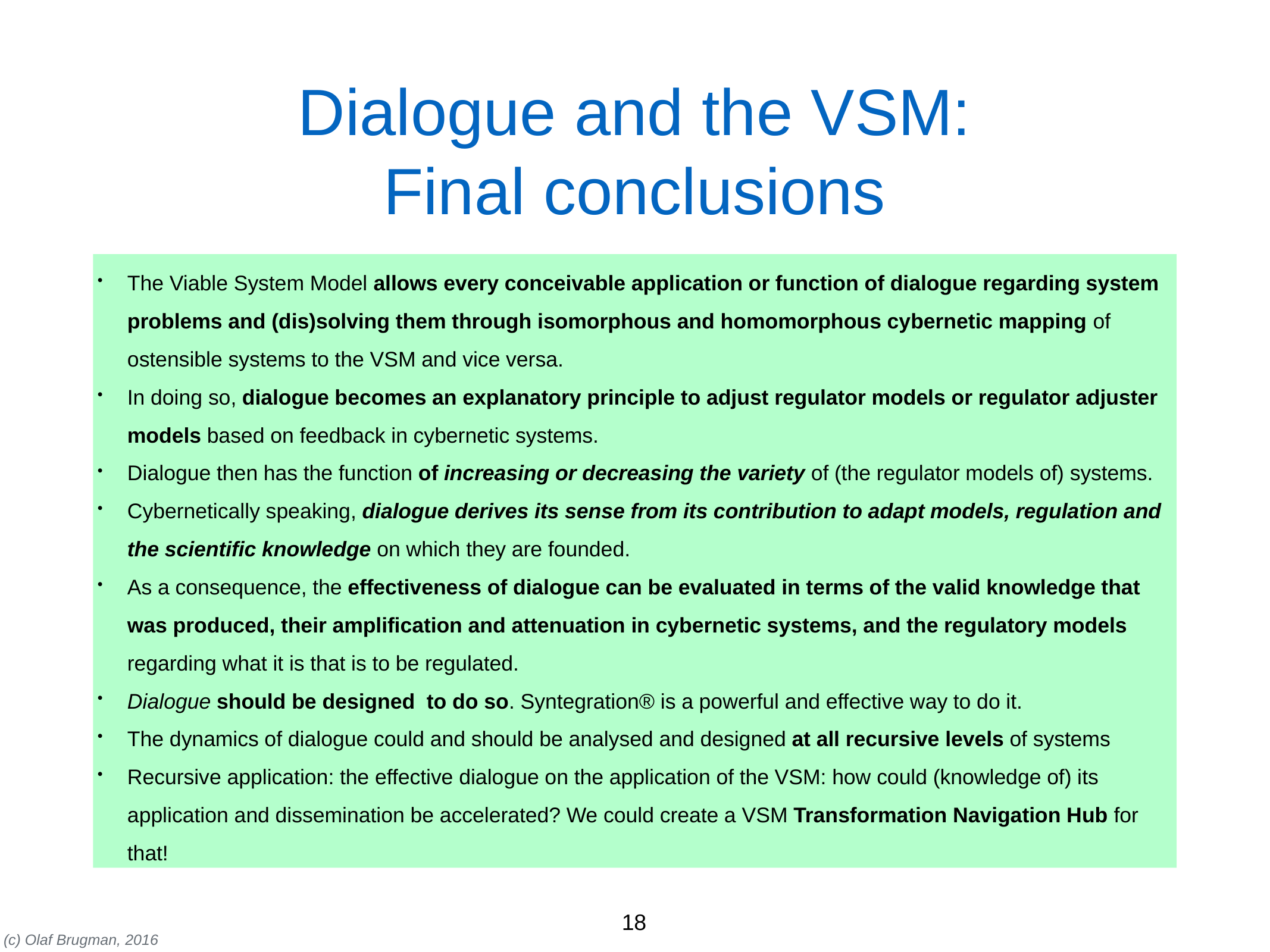

# Dialogue and the VSM: Final conclusions
The Viable System Model allows every conceivable application or function of dialogue regarding system problems and (dis)solving them through isomorphous and homomorphous cybernetic mapping of ostensible systems to the VSM and vice versa.
In doing so, dialogue becomes an explanatory principle to adjust regulator models or regulator adjuster models based on feedback in cybernetic systems.
Dialogue then has the function of increasing or decreasing the variety of (the regulator models of) systems.
Cybernetically speaking, dialogue derives its sense from its contribution to adapt models, regulation and the scientific knowledge on which they are founded.
As a consequence, the effectiveness of dialogue can be evaluated in terms of the valid knowledge that was produced, their amplification and attenuation in cybernetic systems, and the regulatory models regarding what it is that is to be regulated.
Dialogue should be designed  to do so. Syntegration® is a powerful and effective way to do it.
The dynamics of dialogue could and should be analysed and designed at all recursive levels of systems
Recursive application: the effective dialogue on the application of the VSM: how could (knowledge of) its application and dissemination be accelerated? We could create a VSM Transformation Navigation Hub for that!
18
(c) Olaf Brugman, 2016